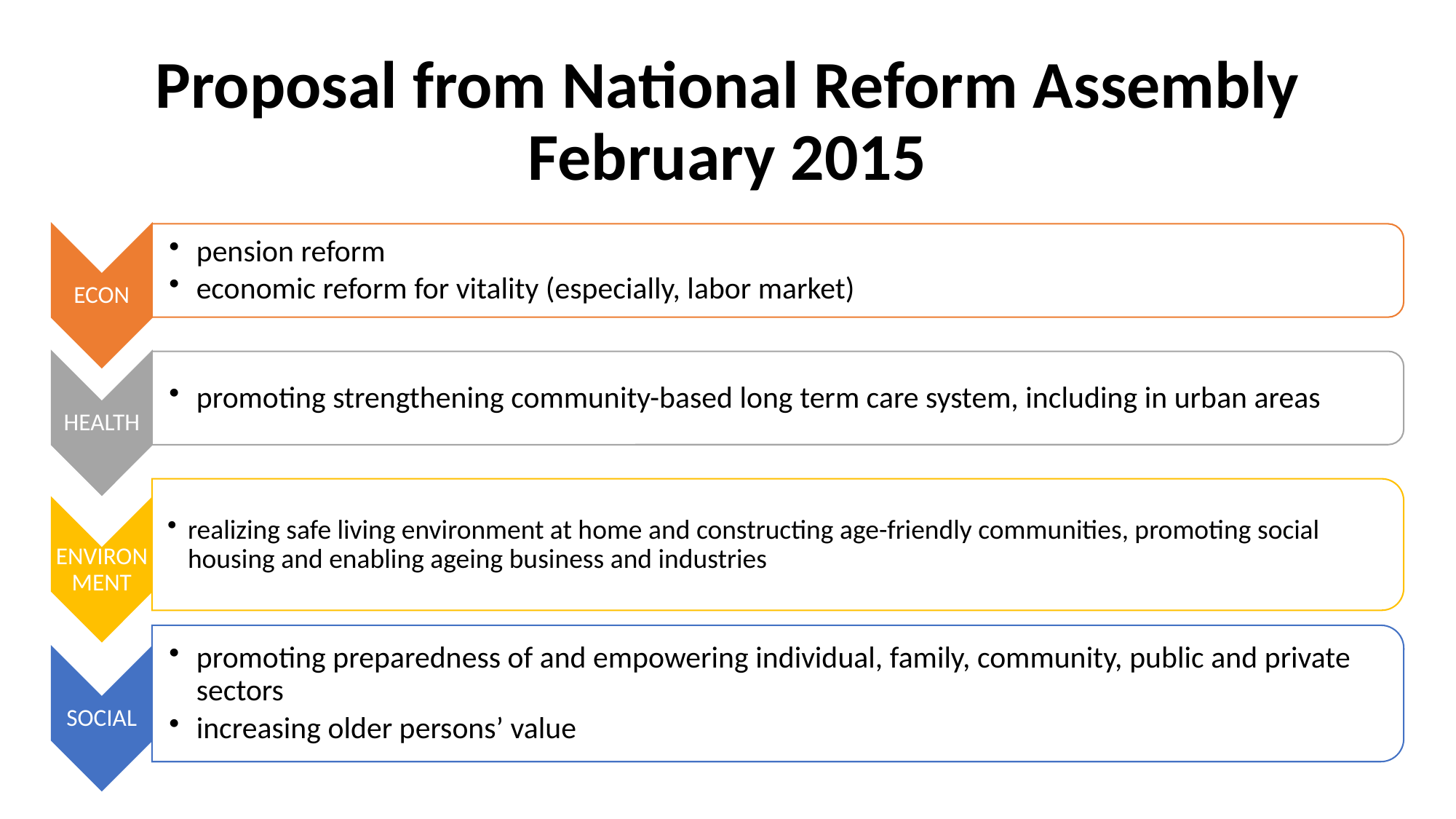

# Proposal from National Reform Assembly February 2015
ECON
pension reform
economic reform for vitality (especially, labor market)
HEALTH
promoting strengthening community-based long term care system, including in urban areas
ENVIRONMENT
realizing safe living environment at home and constructing age-friendly communities, promoting social housing and enabling ageing business and industries
SOCIAL
promoting preparedness of and empowering individual, family, community, public and private sectors
increasing older persons’ value